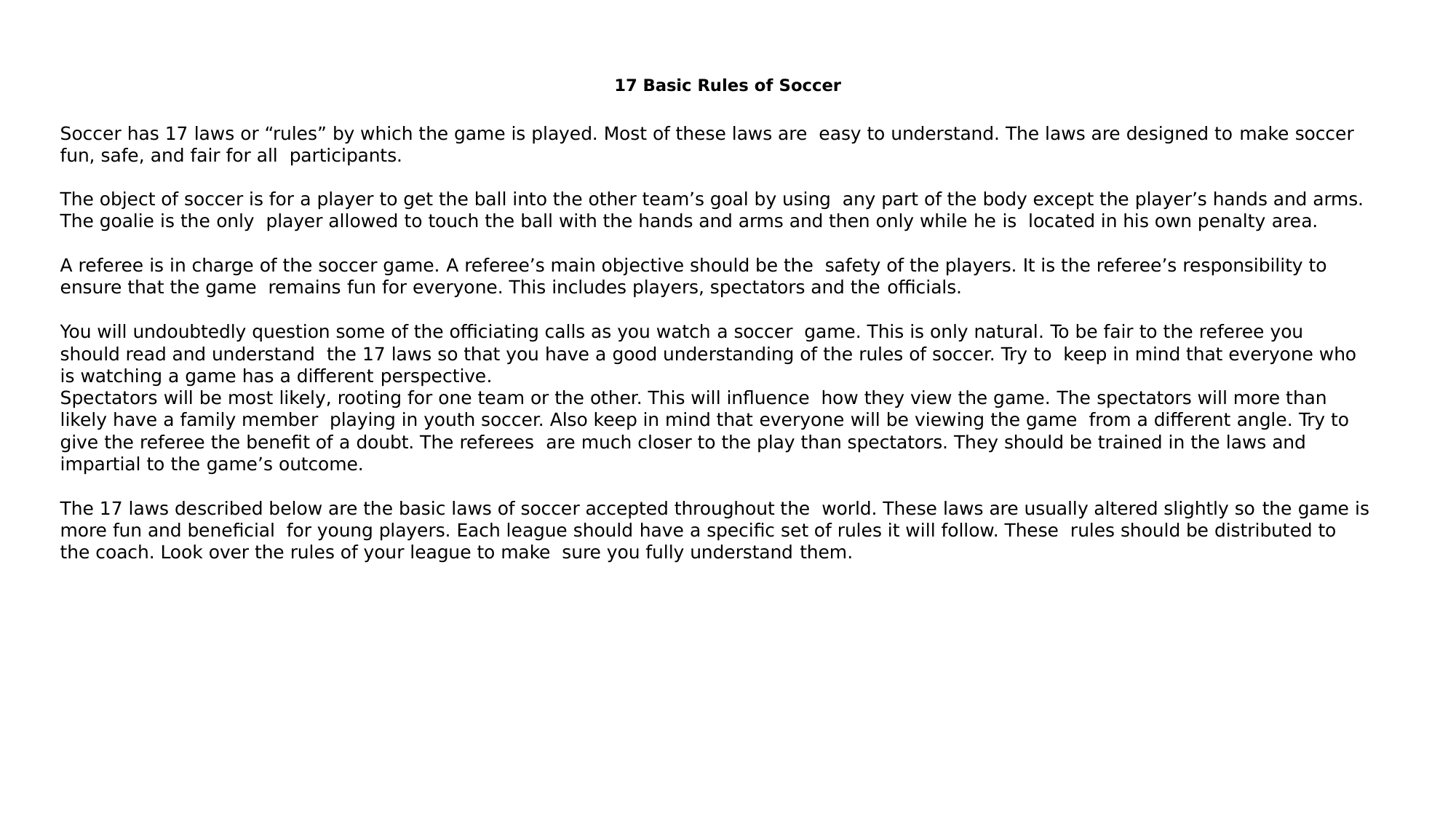

17 Basic Rules of Soccer
Soccer has 17 laws or “rules” by which the game is played. Most of these laws are  easy to understand. The laws are designed to make soccer fun, safe, and fair for all  participants.

The object of soccer is for a player to get the ball into the other team’s goal by using  any part of the body except the player’s hands and arms. The goalie is the only  player allowed to touch the ball with the hands and arms and then only while he is  located in his own penalty area.

A referee is in charge of the soccer game. A referee’s main objective should be the  safety of the players. It is the referee’s responsibility to ensure that the game  remains fun for everyone. This includes players, spectators and the officials.

You will undoubtedly question some of the officiating calls as you watch a soccer  game. This is only natural. To be fair to the referee you should read and understand  the 17 laws so that you have a good understanding of the rules of soccer. Try to  keep in mind that everyone who is watching a game has a different perspective.
Spectators will be most likely, rooting for one team or the other. This will influence  how they view the game. The spectators will more than likely have a family member  playing in youth soccer. Also keep in mind that everyone will be viewing the game  from a different angle. Try to give the referee the benefit of a doubt. The referees  are much closer to the play than spectators. They should be trained in the laws and  impartial to the game’s outcome.

The 17 laws described below are the basic laws of soccer accepted throughout the  world. These laws are usually altered slightly so the game is more fun and beneficial  for young players. Each league should have a specific set of rules it will follow. These  rules should be distributed to the coach. Look over the rules of your league to make  sure you fully understand them.